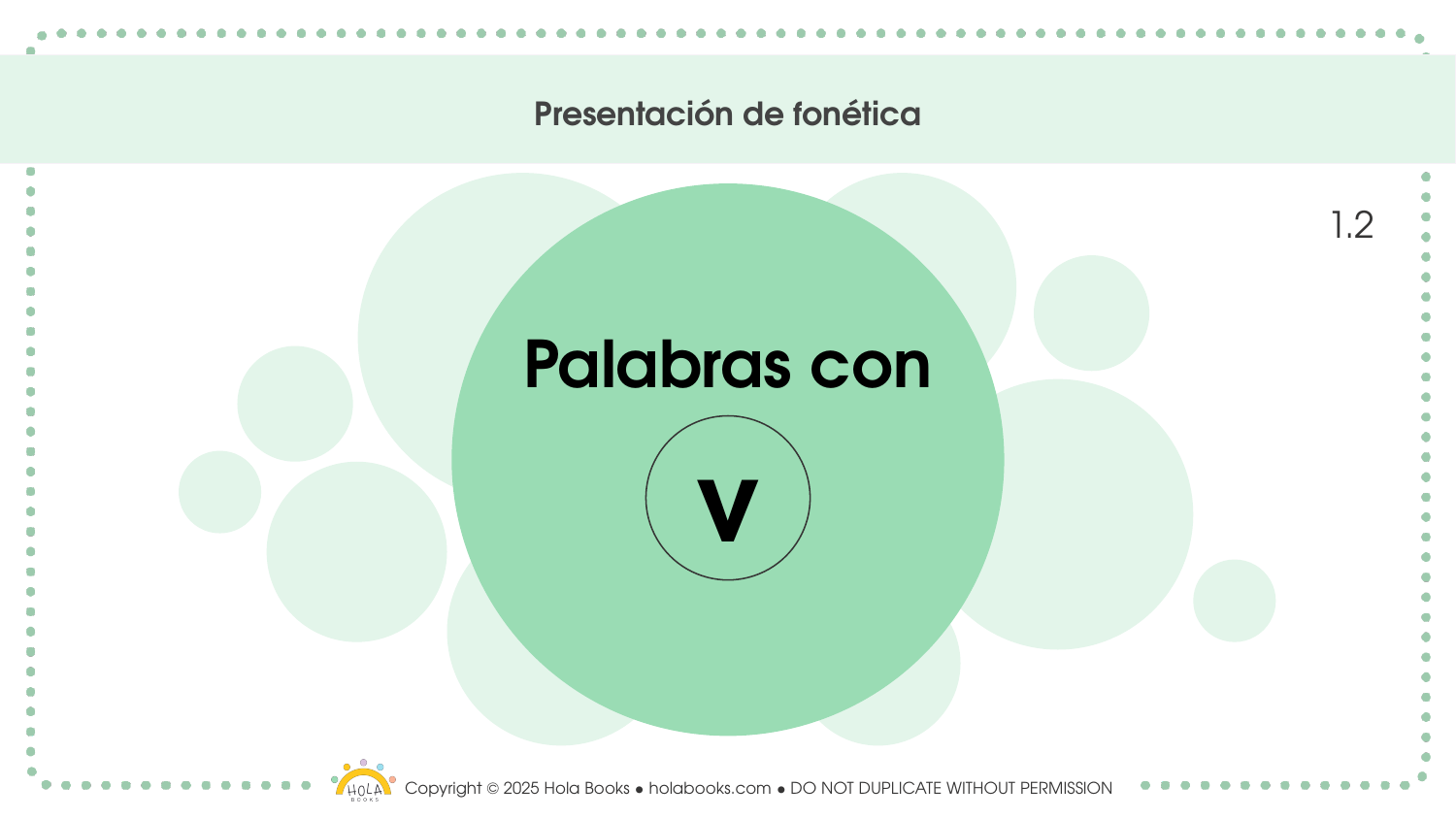

# Presentación de fonética

1.2
Palabras con

v